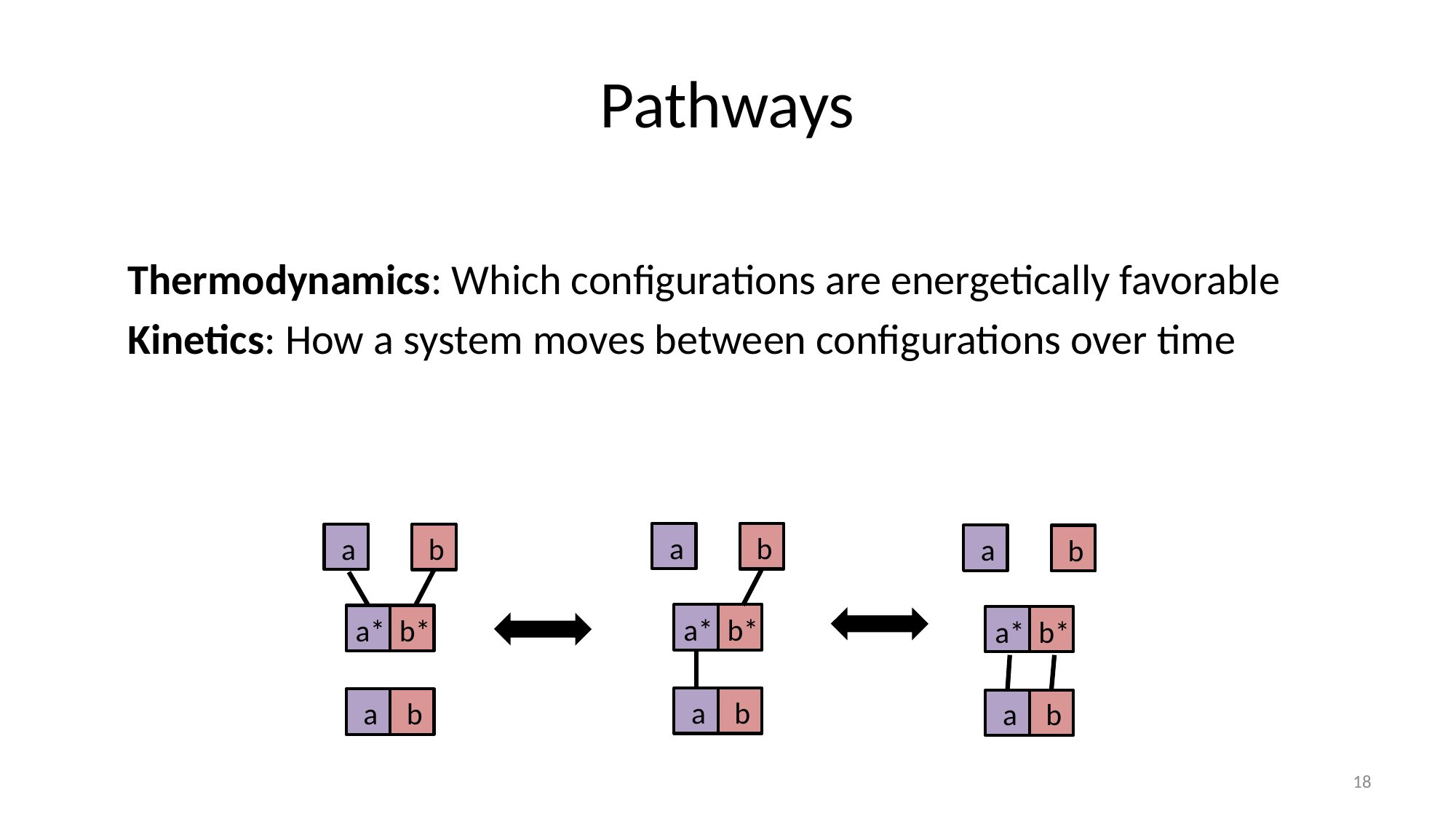

# Pathways
Thermodynamics: Which configurations are energetically favorable
Kinetics: How a system moves between configurations over time

a

b

b*
a*

a

b

a

b

b*
a*

a

b

a

b

b*
a*

a

b

18